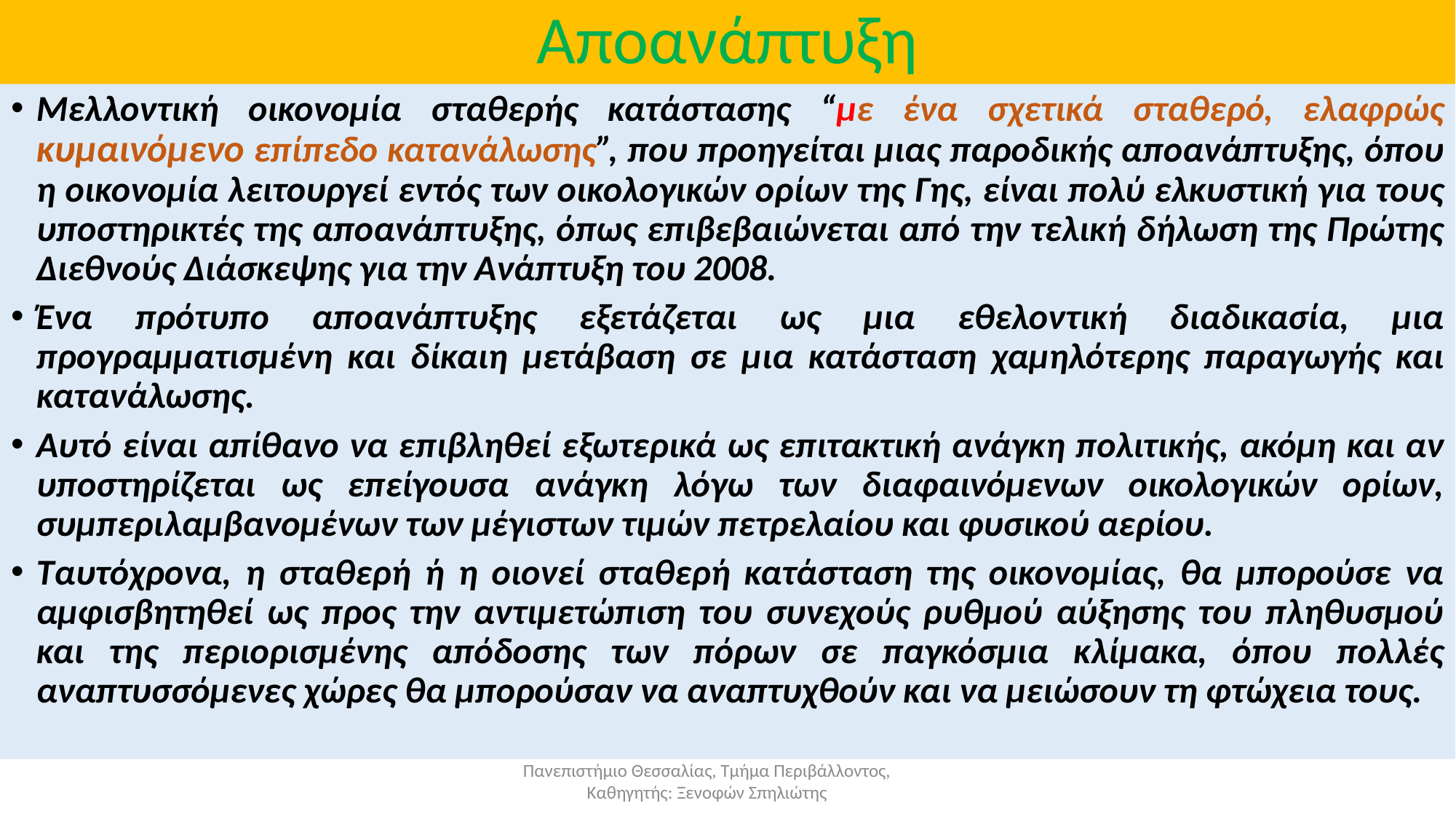

# Αποανάπτυξη
Μελλοντική οικονομία σταθερής κατάστασης “με ένα σχετικά σταθερό, ελαφρώς κυμαινόμενο επίπεδο κατανάλωσης”, που προηγείται μιας παροδικής αποανάπτυξης, όπου η οικονομία λειτουργεί εντός των οικολογικών ορίων της Γης, είναι πολύ ελκυστική για τους υποστηρικτές της αποανάπτυξης, όπως επιβεβαιώνεται από την τελική δήλωση της Πρώτης Διεθνούς Διάσκεψης για την Ανάπτυξη του 2008.
Ένα πρότυπο αποανάπτυξης εξετάζεται ως μια εθελοντική διαδικασία, μια προγραμματισμένη και δίκαιη μετάβαση σε μια κατάσταση χαμηλότερης παραγωγής και κατανάλωσης.
Αυτό είναι απίθανο να επιβληθεί εξωτερικά ως επιτακτική ανάγκη πολιτικής, ακόμη και αν υποστηρίζεται ως επείγουσα ανάγκη λόγω των διαφαινόμενων οικολογικών ορίων, συμπεριλαμβανομένων των μέγιστων τιμών πετρελαίου και φυσικού αερίου.
Ταυτόχρονα, η σταθερή ή η οιονεί σταθερή κατάσταση της οικονομίας, θα μπορούσε να αμφισβητηθεί ως προς την αντιμετώπιση του συνεχούς ρυθμού αύξησης του πληθυσμού και της περιορισμένης απόδοσης των πόρων σε παγκόσμια κλίμακα, όπου πολλές αναπτυσσόμενες χώρες θα μπορούσαν να αναπτυχθούν και να μειώσουν τη φτώχεια τους.

Πανεπιστήμιο Θεσσαλίας, Τμήμα Περιβάλλοντος, Καθηγητής: Ξενοφών Σπηλιώτης